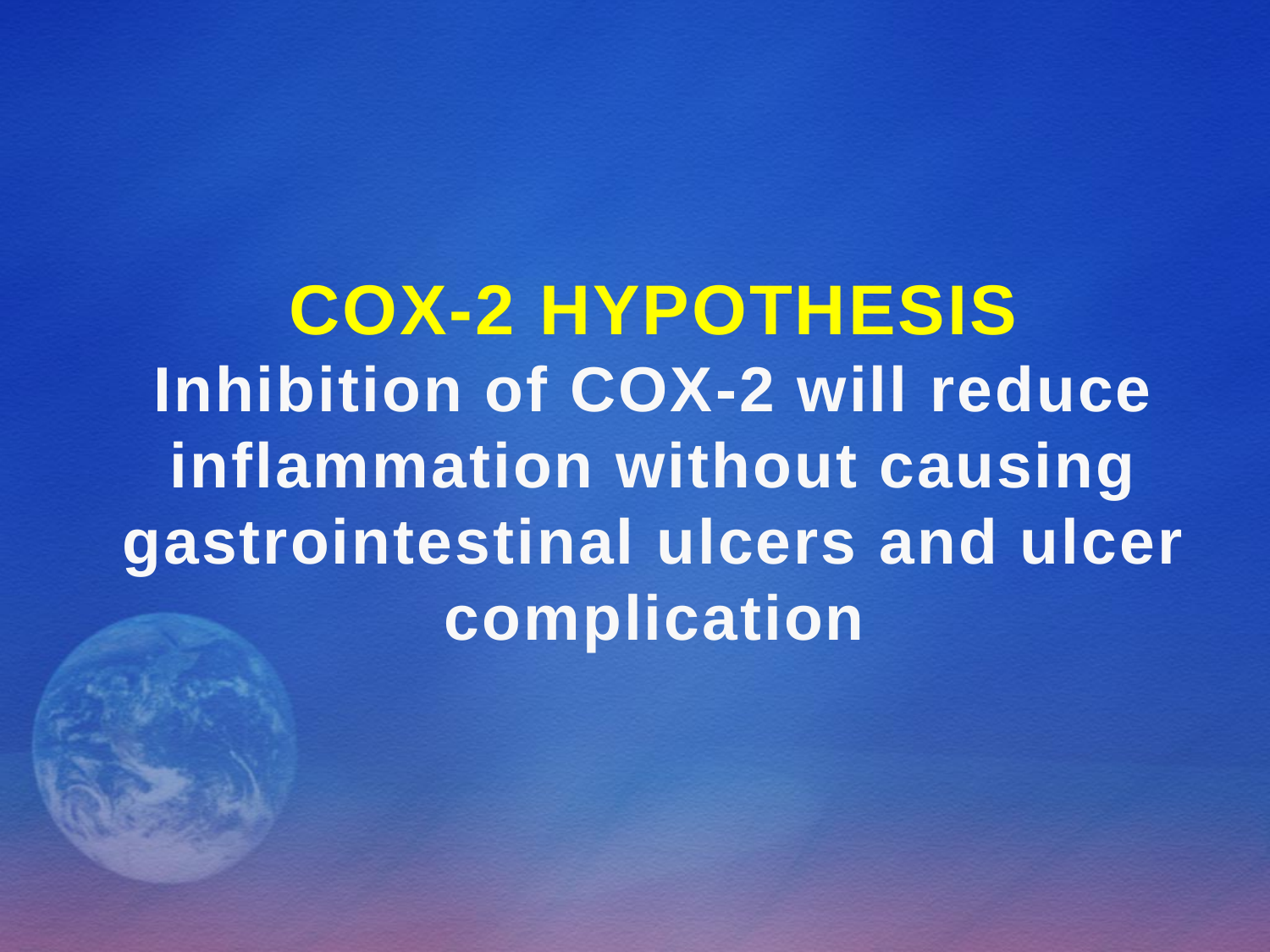

# COX-2 HYPOTHESIS Inhibition of COX-2 will reduce inflammation without causing gastrointestinal ulcers and ulcer complication